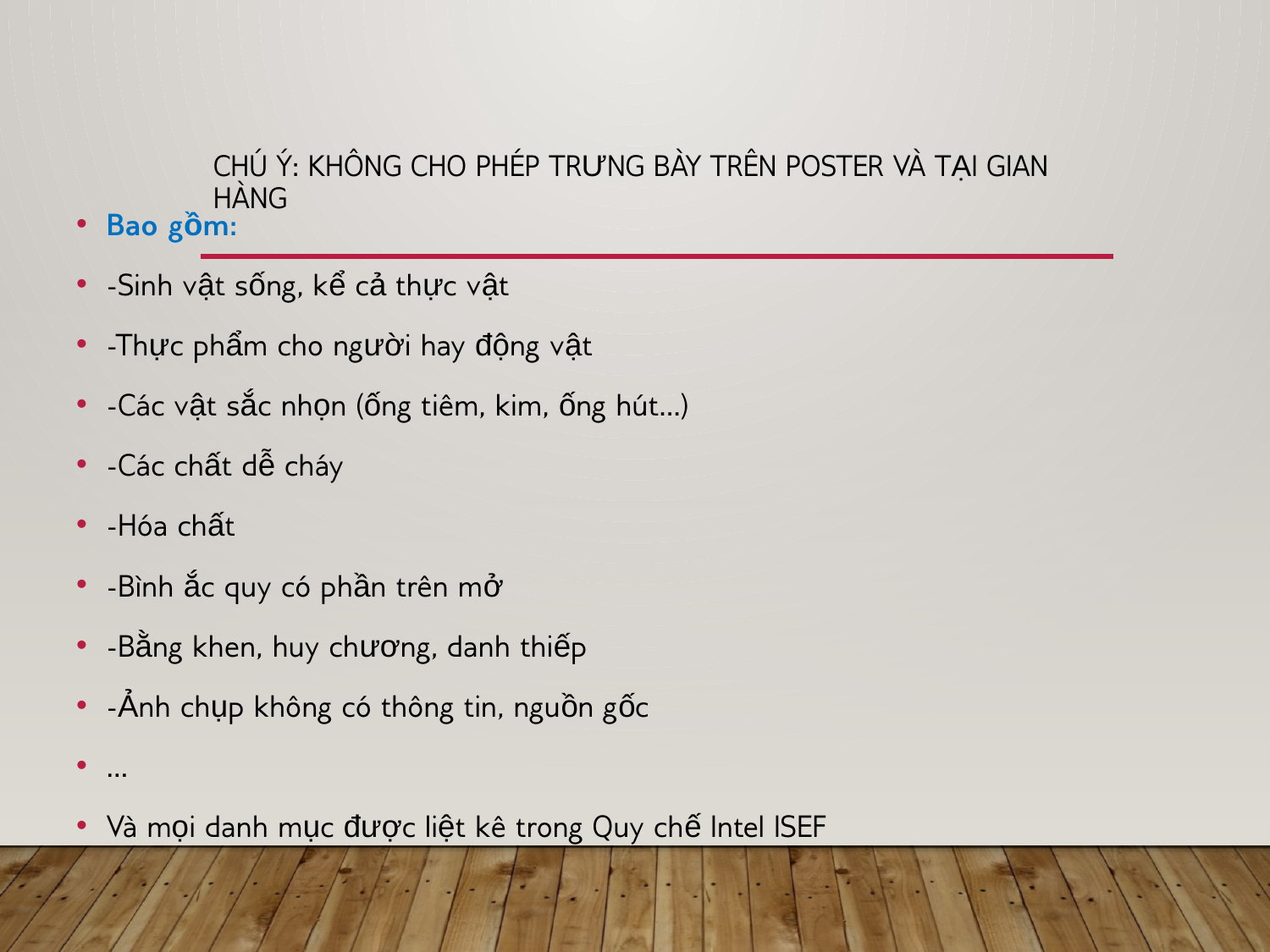

# Chú ý: KHÔNG CHO PHÉP TRƯNG BÀY TRÊN POSTER VÀ TẠI GIAN HÀNG
Bao gồm:
-Sinh vật sống, kể cả thực vật
-Thực phẩm cho người hay động vật
-Các vật sắc nhọn (ống tiêm, kim, ống hút…)
-Các chất dễ cháy
-Hóa chất
-Bình ắc quy có phần trên mở
-Bằng khen, huy chương, danh thiếp
-Ảnh chụp không có thông tin, nguồn gốc
…
Và mọi danh mục được liệt kê trong Quy chế Intel ISEF